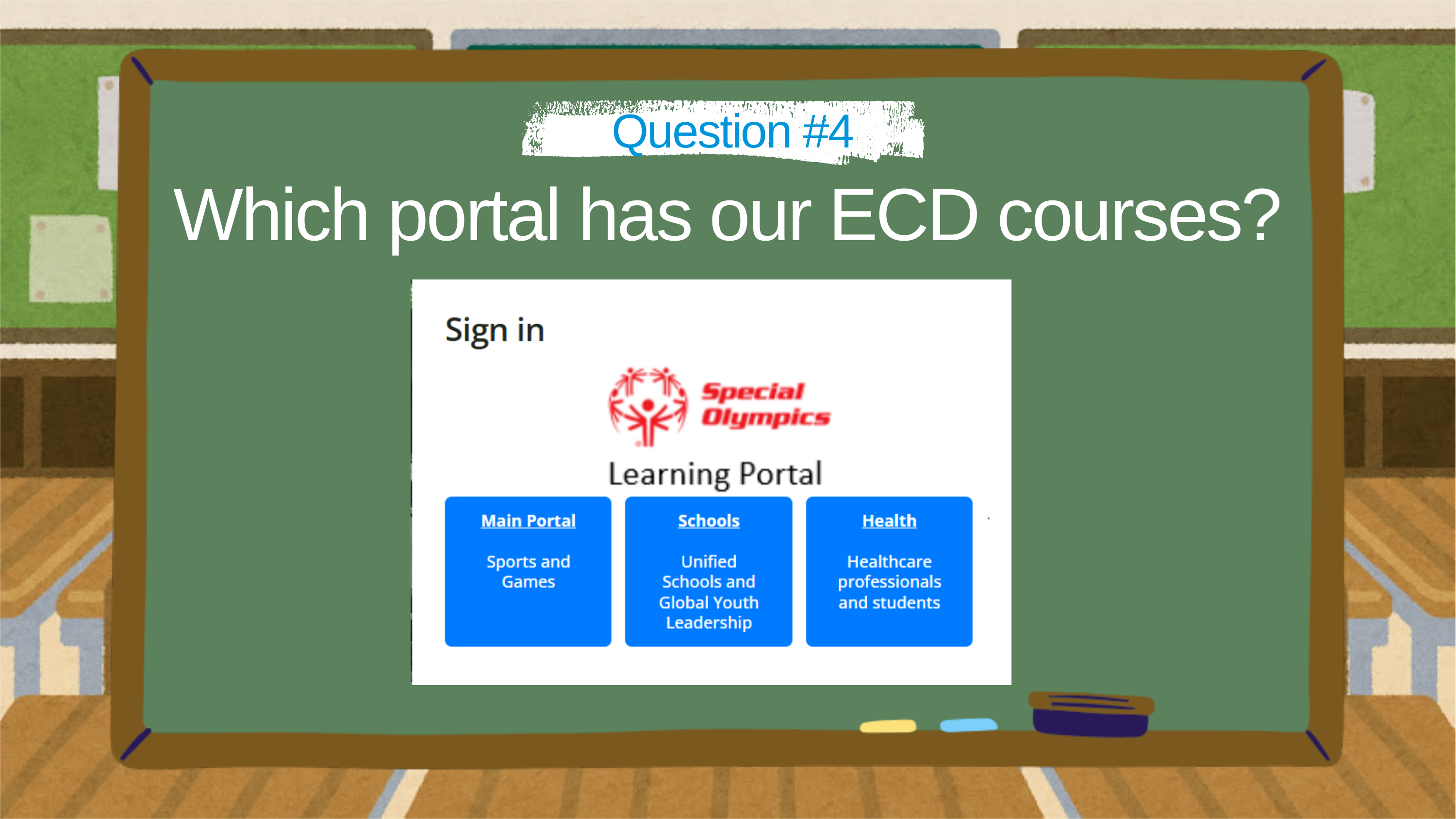

Question #4
Which portal has our ECD courses?